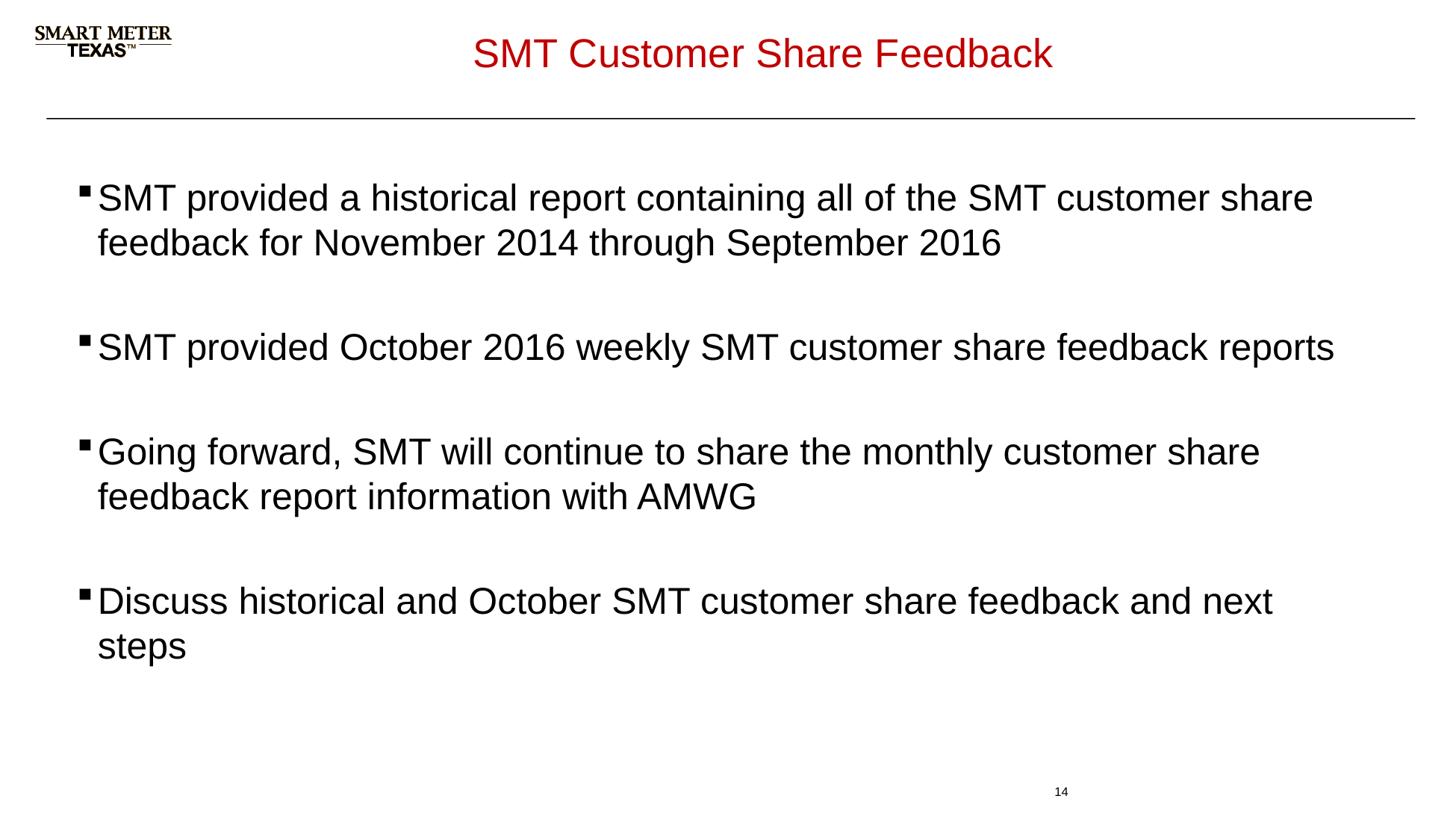

# SMT Customer Share Feedback
SMT provided a historical report containing all of the SMT customer share feedback for November 2014 through September 2016

SMT provided October 2016 weekly SMT customer share feedback reports

Going forward, SMT will continue to share the monthly customer share feedback report information with AMWG

Discuss historical and October SMT customer share feedback and next steps

14